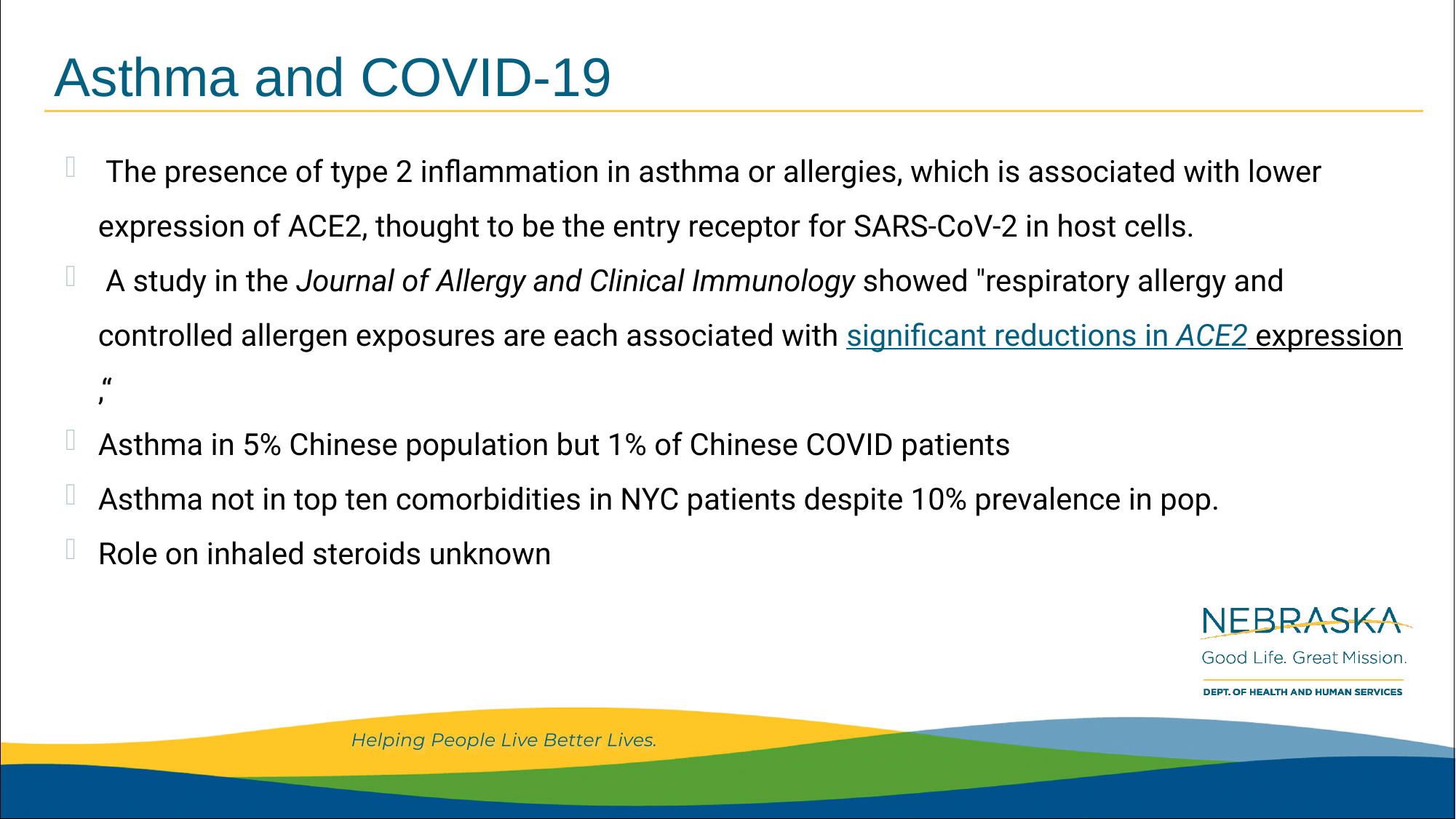

# Asthma and COVID-19
 The presence of type 2 inflammation in asthma or allergies, which is associated with lower expression of ACE2, thought to be the entry receptor for SARS-CoV-2 in host cells.
 A study in the Journal of Allergy and Clinical Immunology showed "respiratory allergy and controlled allergen exposures are each associated with significant reductions in ACE2 expression,“
Asthma in 5% Chinese population but 1% of Chinese COVID patients
Asthma not in top ten comorbidities in NYC patients despite 10% prevalence in pop.
Role on inhaled steroids unknown